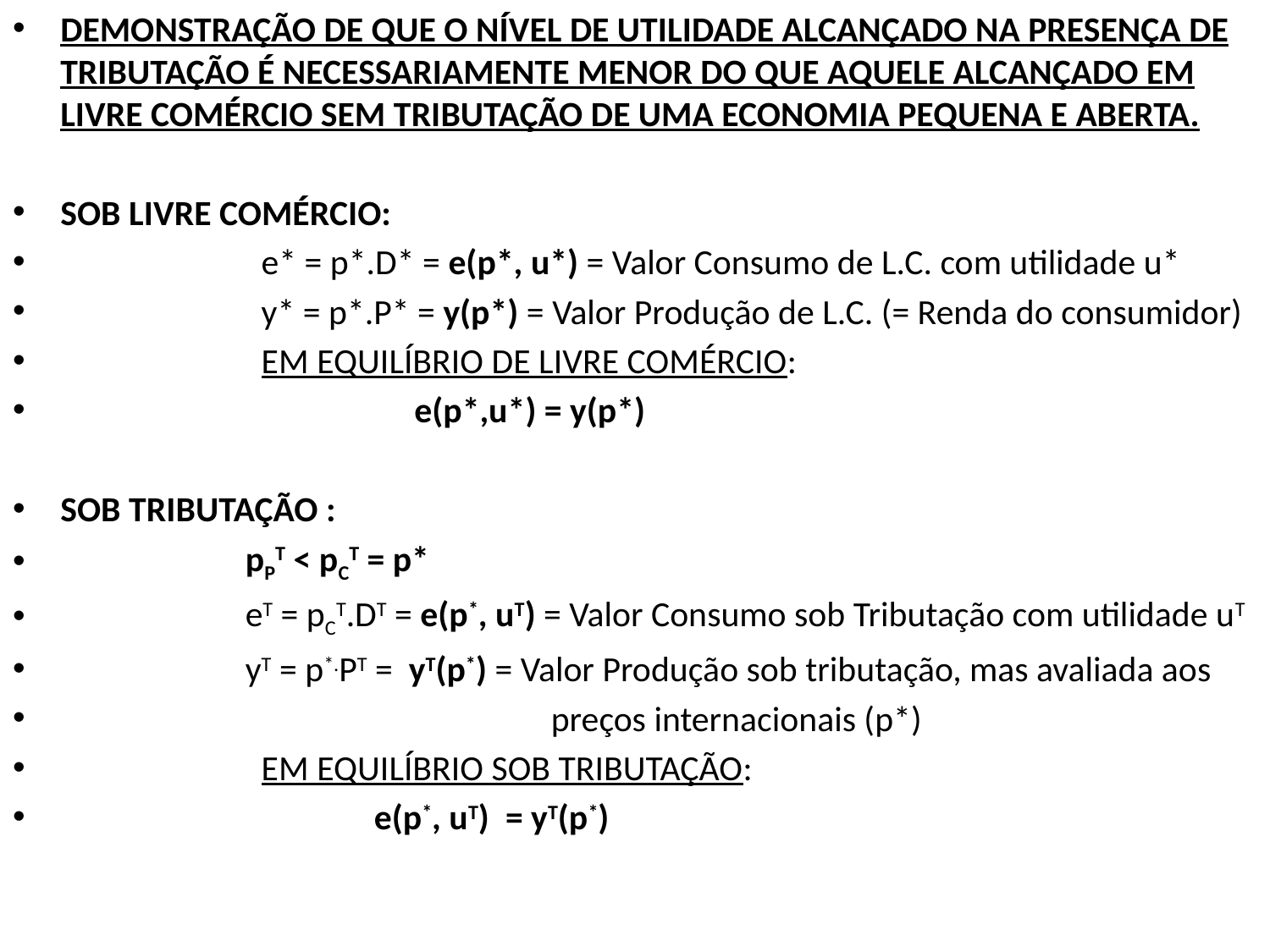

DEMONSTRAÇÃO DE QUE O NÍVEL DE UTILIDADE ALCANÇADO NA PRESENÇA DE TRIBUTAÇÃO É NECESSARIAMENTE MENOR DO QUE AQUELE ALCANÇADO EM LIVRE COMÉRCIO SEM TRIBUTAÇÃO DE UMA ECONOMIA PEQUENA E ABERTA.

SOB LIVRE COMÉRCIO:
                         e* = p*.D* = e(p*, u*) = Valor Consumo de L.C. com utilidade u*
                         y* = p*.P* = y(p*) = Valor Produção de L.C. (= Renda do consumidor)
                         EM EQUILÍBRIO DE LIVRE COMÉRCIO:
                                            e(p*,u*) = y(p*)

SOB TRIBUTAÇÃO :
                       pPT < pCT = p*
                       eT = pCT.DT = e(p*, uT) = Valor Consumo sob Tributação com utilidade uT
                       yT = p*.PT =  yT(p*) = Valor Produção sob tributação, mas avaliada aos
                                                             preços internacionais (p*)
                         EM EQUILÍBRIO SOB TRIBUTAÇÃO:
                                       e(p*, uT)  = yT(p*)